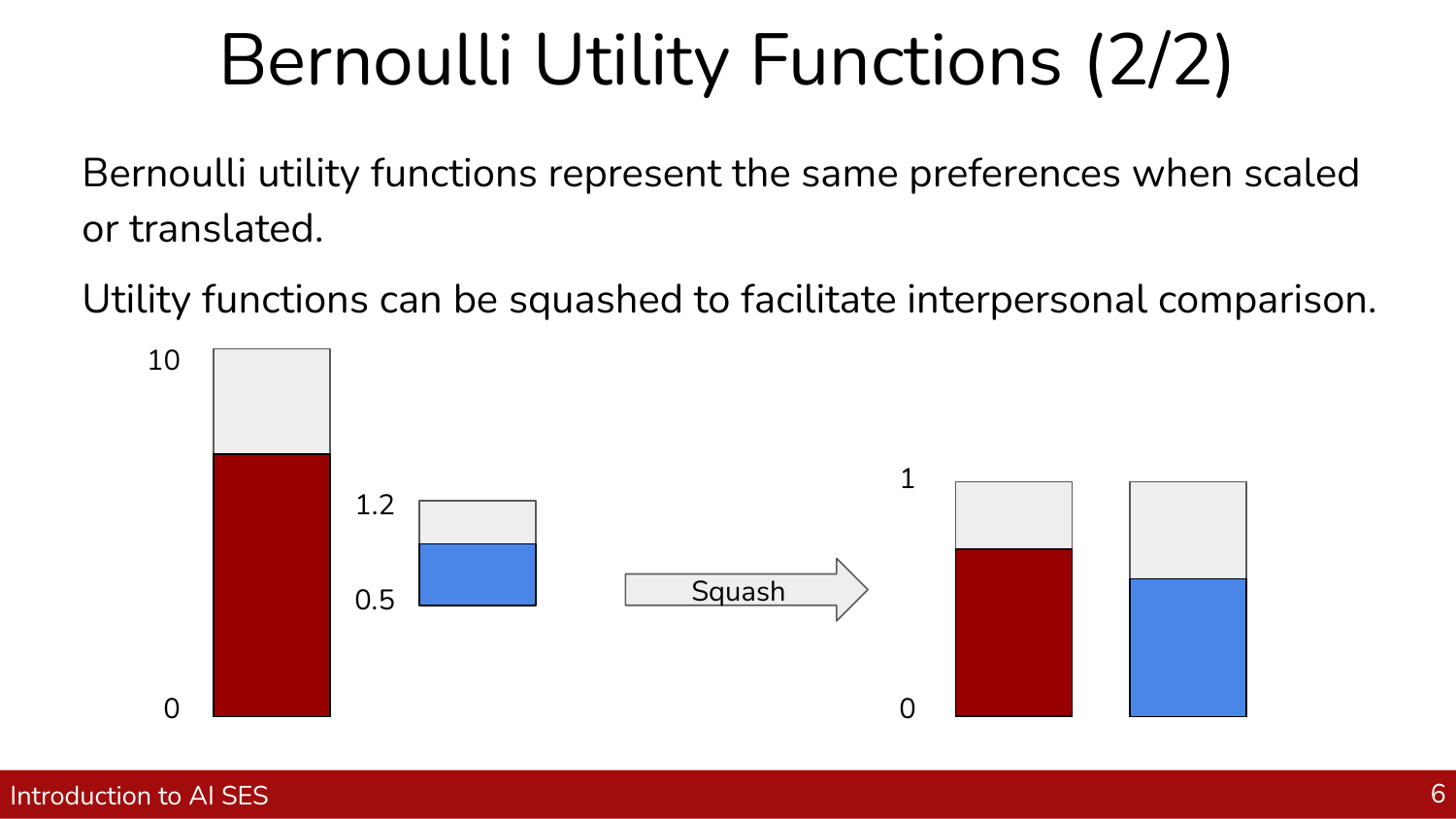

# Bernoulli Utility Functions (2/2)
Bernoulli utility functions represent the same preferences when scaled or translated.
Utility functions can be squashed to facilitate interpersonal comparison.
10

1
1.2

Squash
0.5
0
0
6
Introduction to AI SES